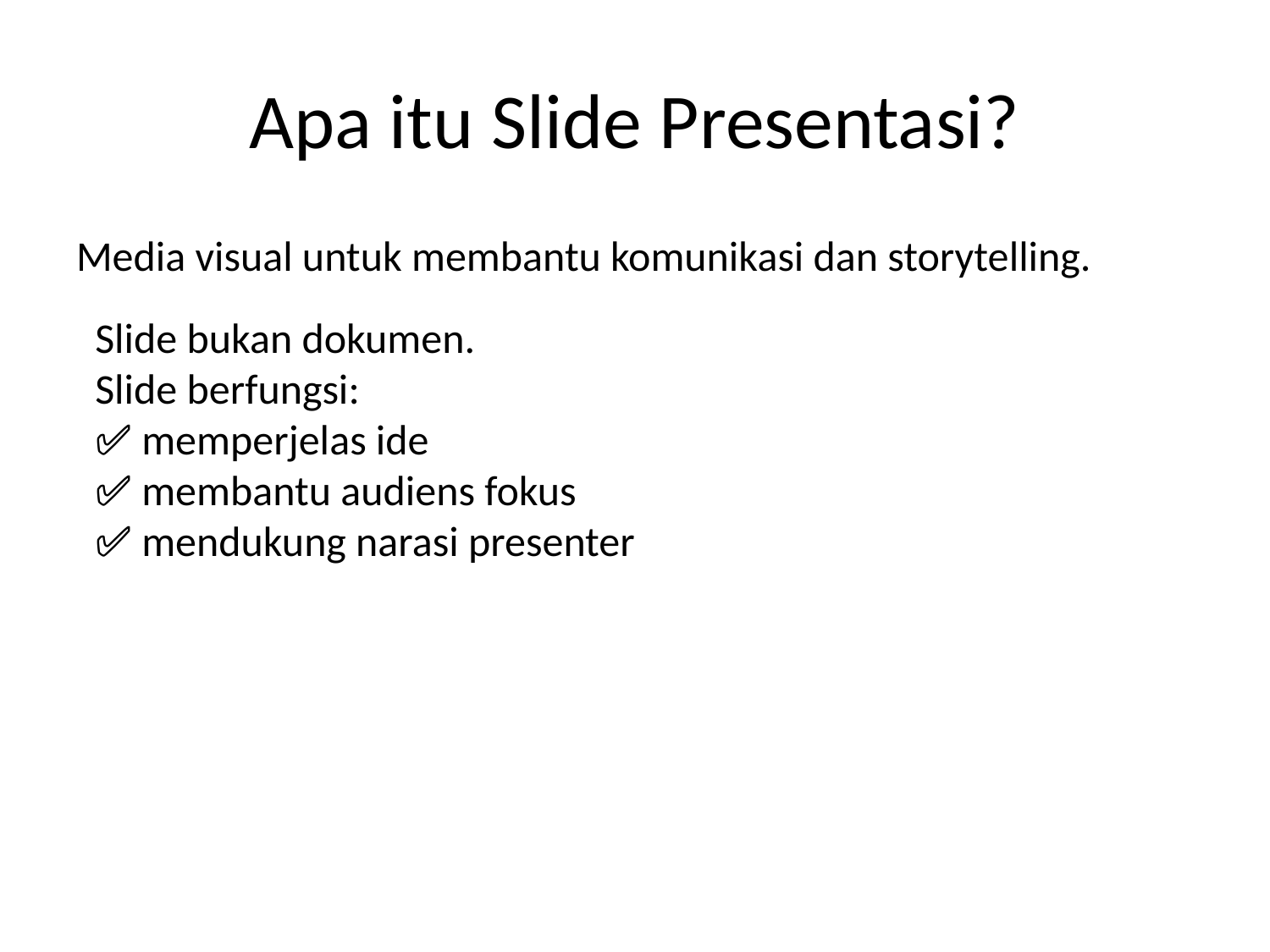

# Apa itu Slide Presentasi?
Media visual untuk membantu komunikasi dan storytelling.
Slide bukan dokumen.
Slide berfungsi:
✅ memperjelas ide
✅ membantu audiens fokus
✅ mendukung narasi presenter